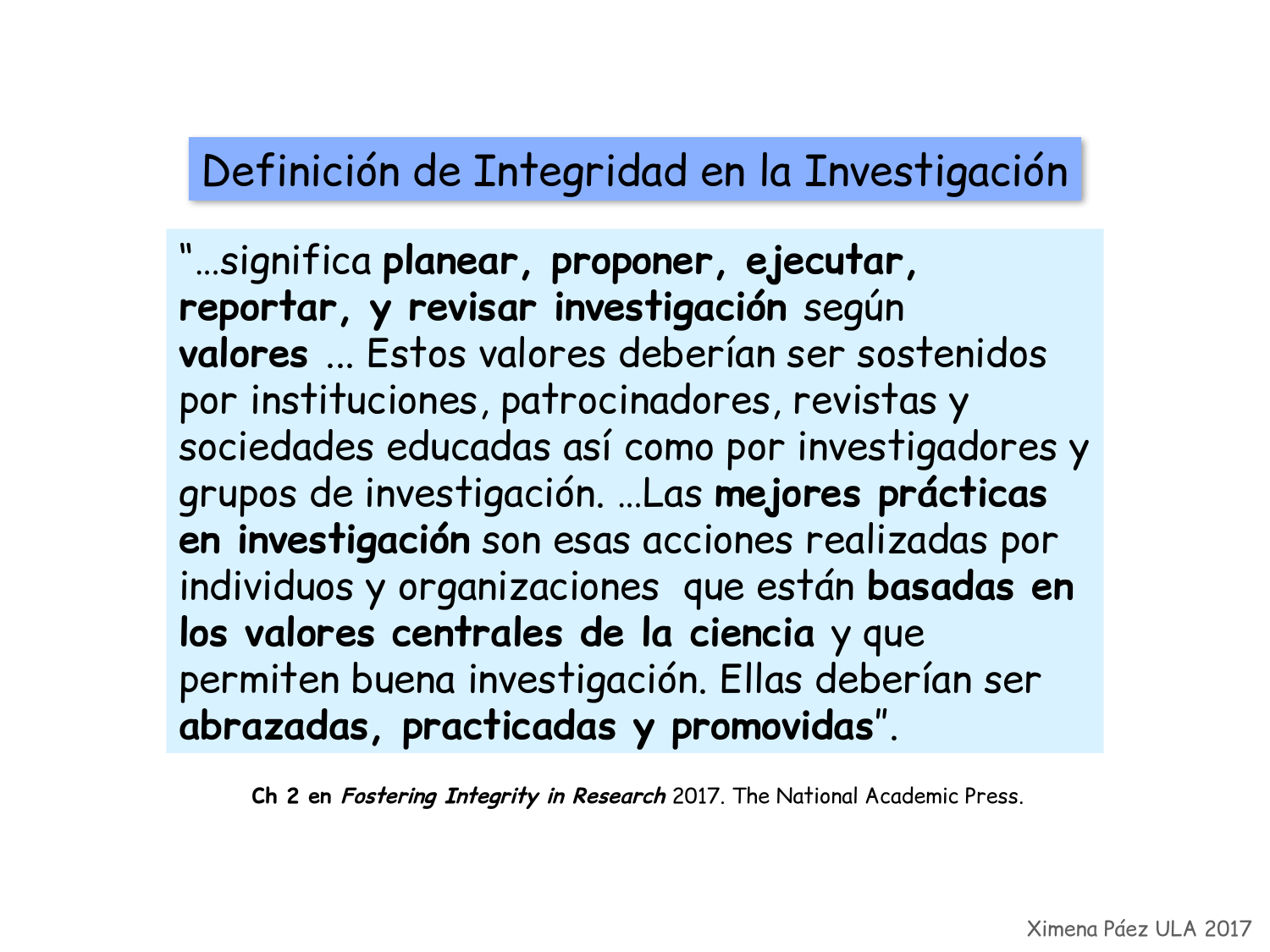

Definición de Integridad en la Investigación
“…significa planear, proponer, ejecutar, reportar, y revisar investigación según valores ... Estos valores deberían ser sostenidos por instituciones, patrocinadores, revistas y sociedades educadas así como por investigadores y grupos de investigación. …Las mejores prácticas en investigación son esas acciones realizadas por individuos y organizaciones  que están basadas en los valores centrales de la ciencia y que permiten buena investigación. Ellas deberían ser abrazadas, practicadas y promovidas”.
Ch 2 en Fostering Integrity in Research 2017. The National Academic Press.
Ximena Páez ULA 2017